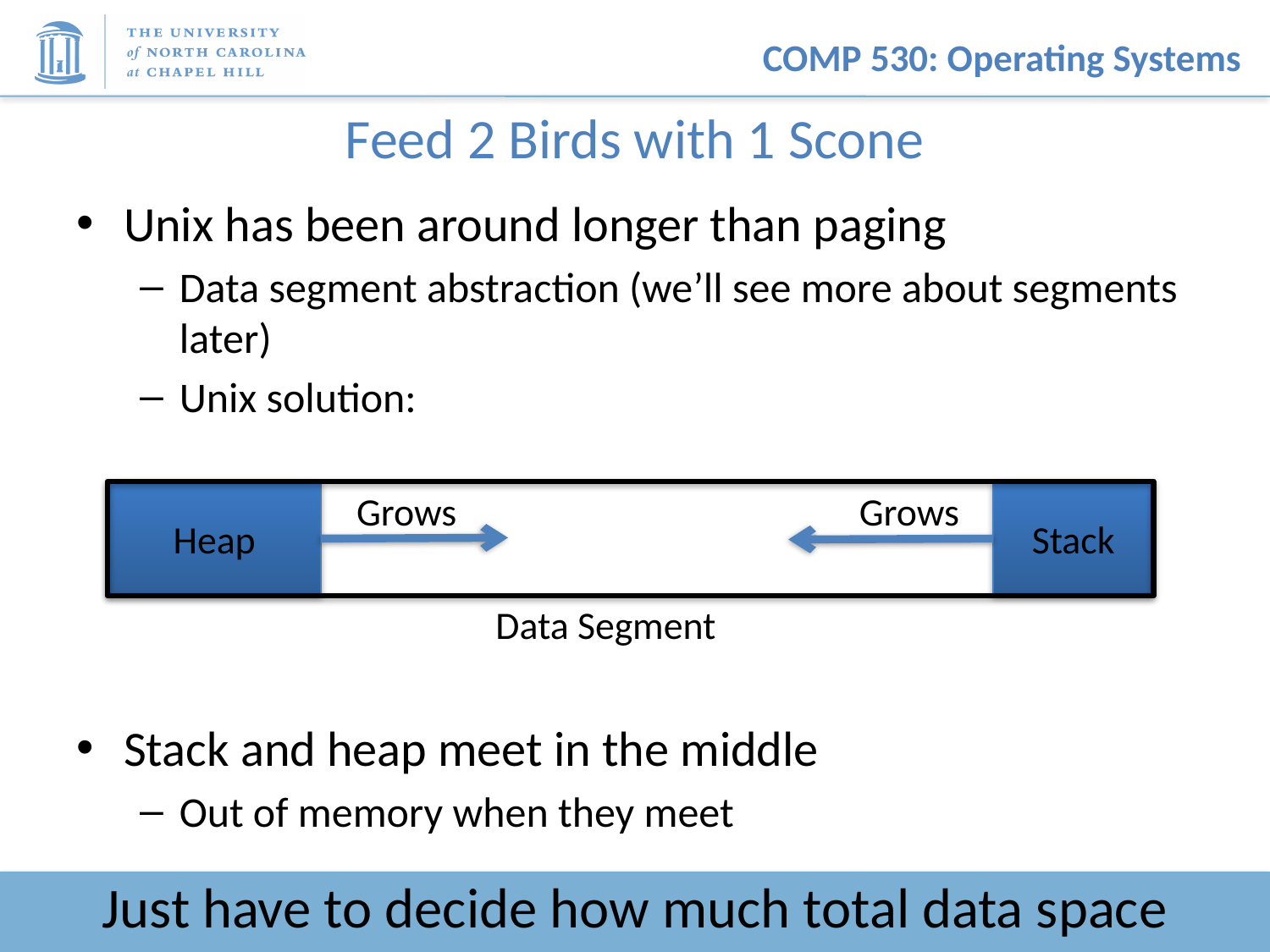

# Feed 2 Birds with 1 Scone
Unix has been around longer than paging
Data segment abstraction (we’ll see more about segments later)
Unix solution:

Stack and heap meet in the middle
Out of memory when they meet

Heap

Grows
Grows
Stack
Data Segment
Just have to decide how much total data space